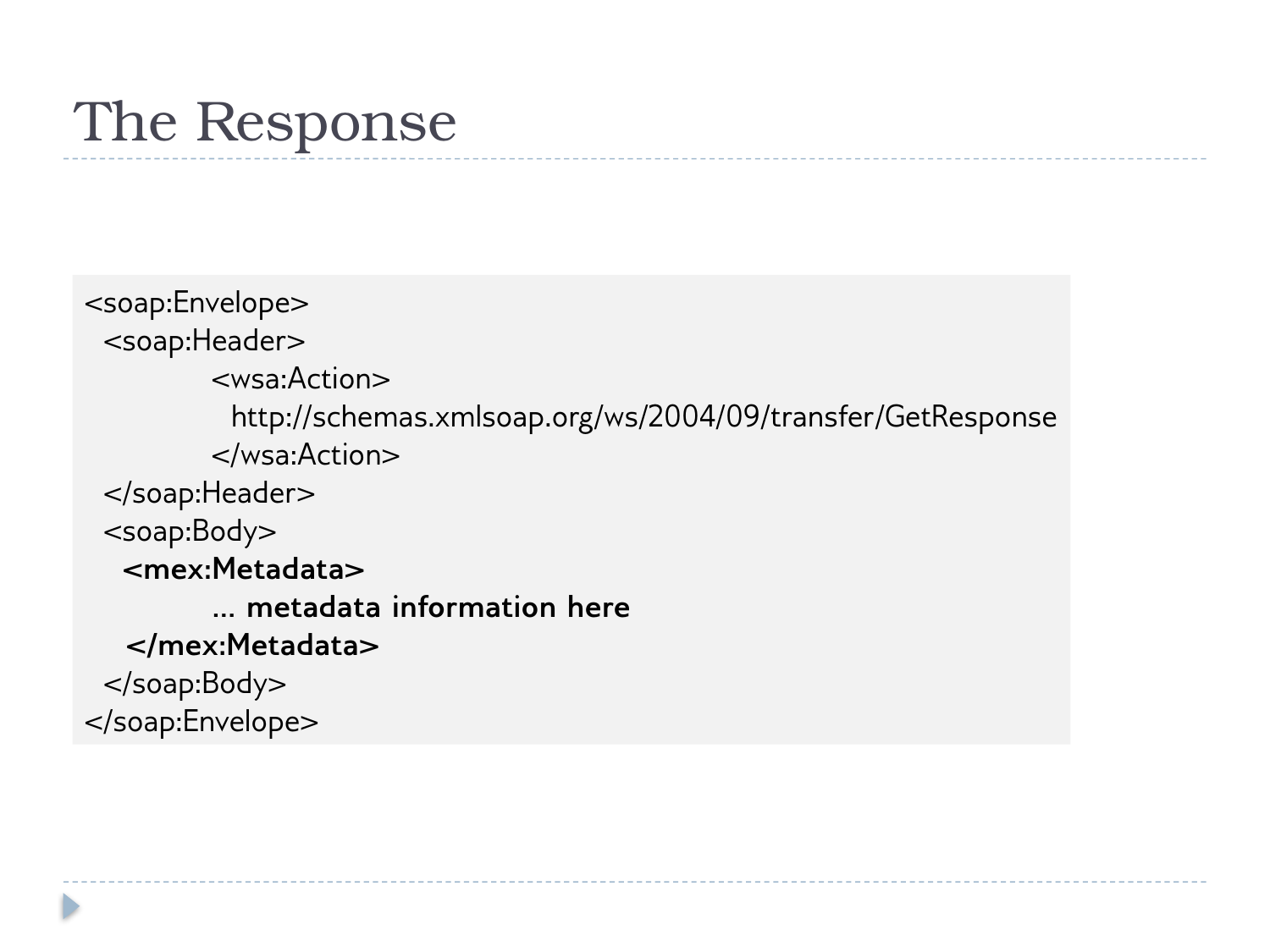

# The Response
<soap:Envelope>
  <soap:Header>
	<wsa:Action>
	  http://schemas.xmlsoap.org/ws/2004/09/transfer/GetResponse
	</wsa:Action>
  </soap:Header>
  <soap:Body>
    <mex:Metadata>
	… metadata information here
    </mex:Metadata>
  </soap:Body>
</soap:Envelope>